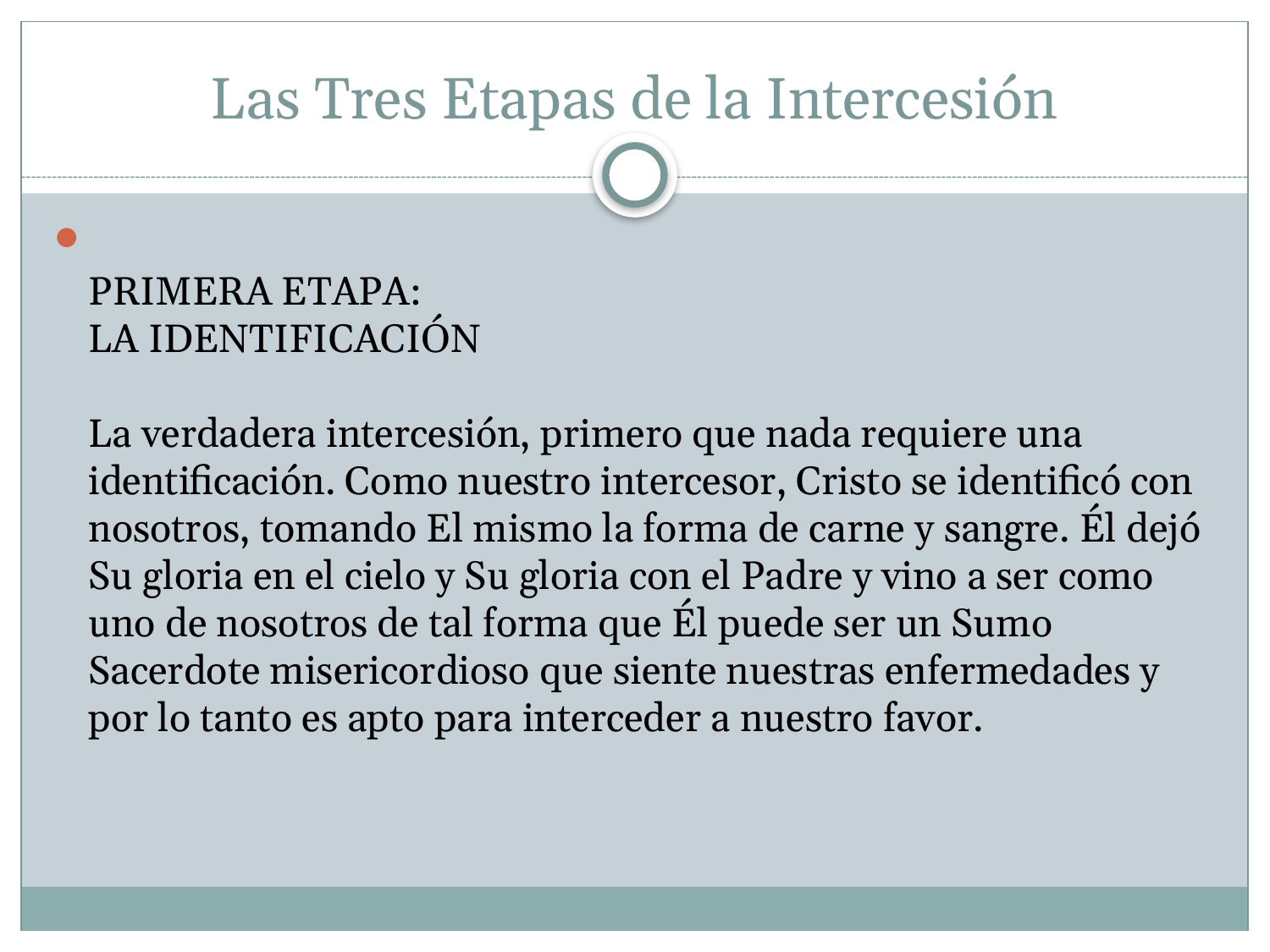

# Las Tres Etapas de la Intercesión
PRIMERA ETAPA: 
LA IDENTIFICACIÓN 
La verdadera intercesión, primero que nada requiere una identificación. Como nuestro intercesor, Cristo se identificó con nosotros, tomando El mismo la forma de carne y sangre. Él dejó Su gloria en el cielo y Su gloria con el Padre y vino a ser como uno de nosotros de tal forma que Él puede ser un Sumo Sacerdote misericordioso que siente nuestras enfermedades y por lo tanto es apto para interceder a nuestro favor.